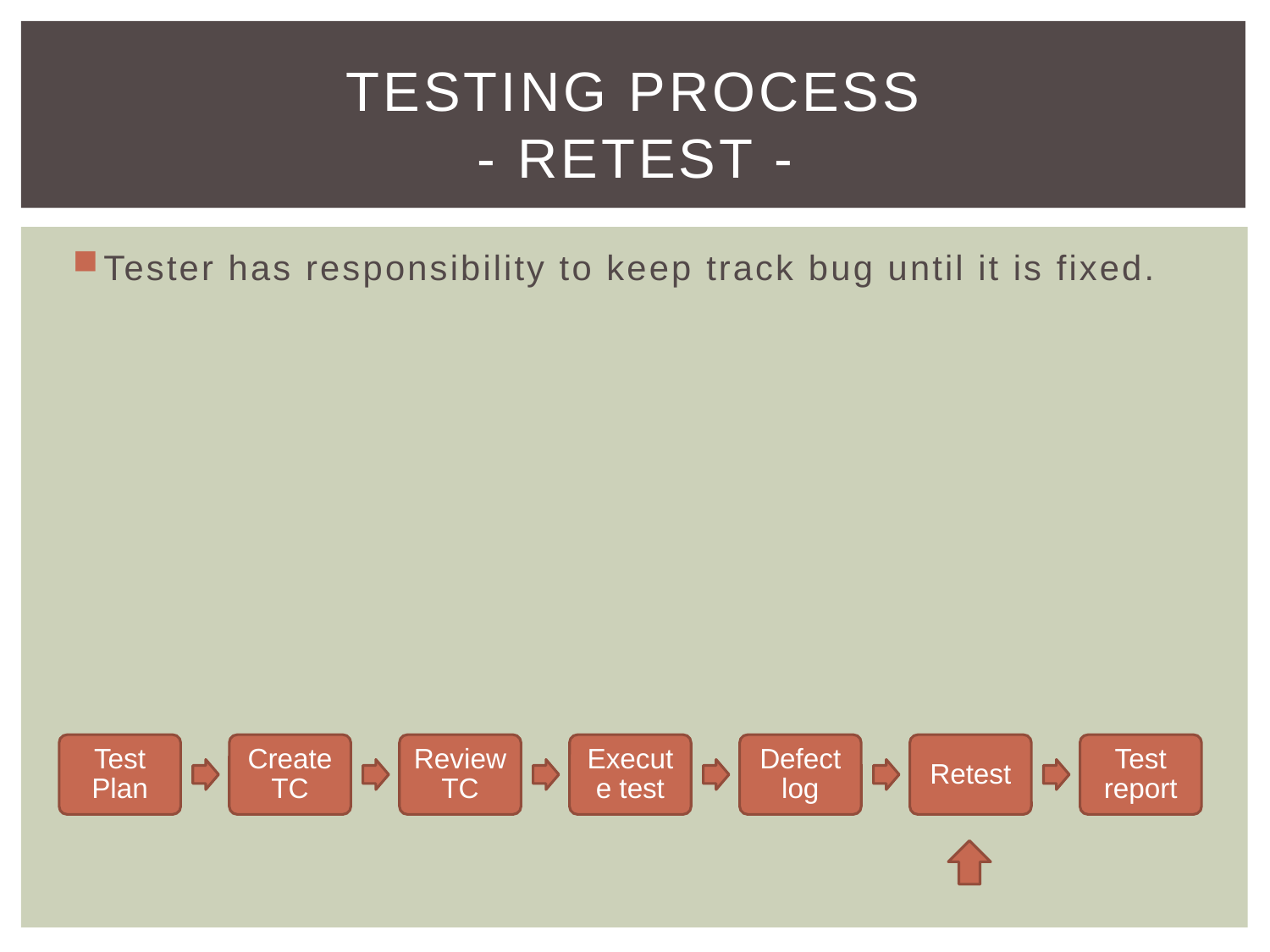

# TESTING PROCESS - Retest -
Tester has responsibility to keep track bug until it is fixed.

Test Plan

Create TC

Review TC

Execute test

Defect log

Retest

Test report